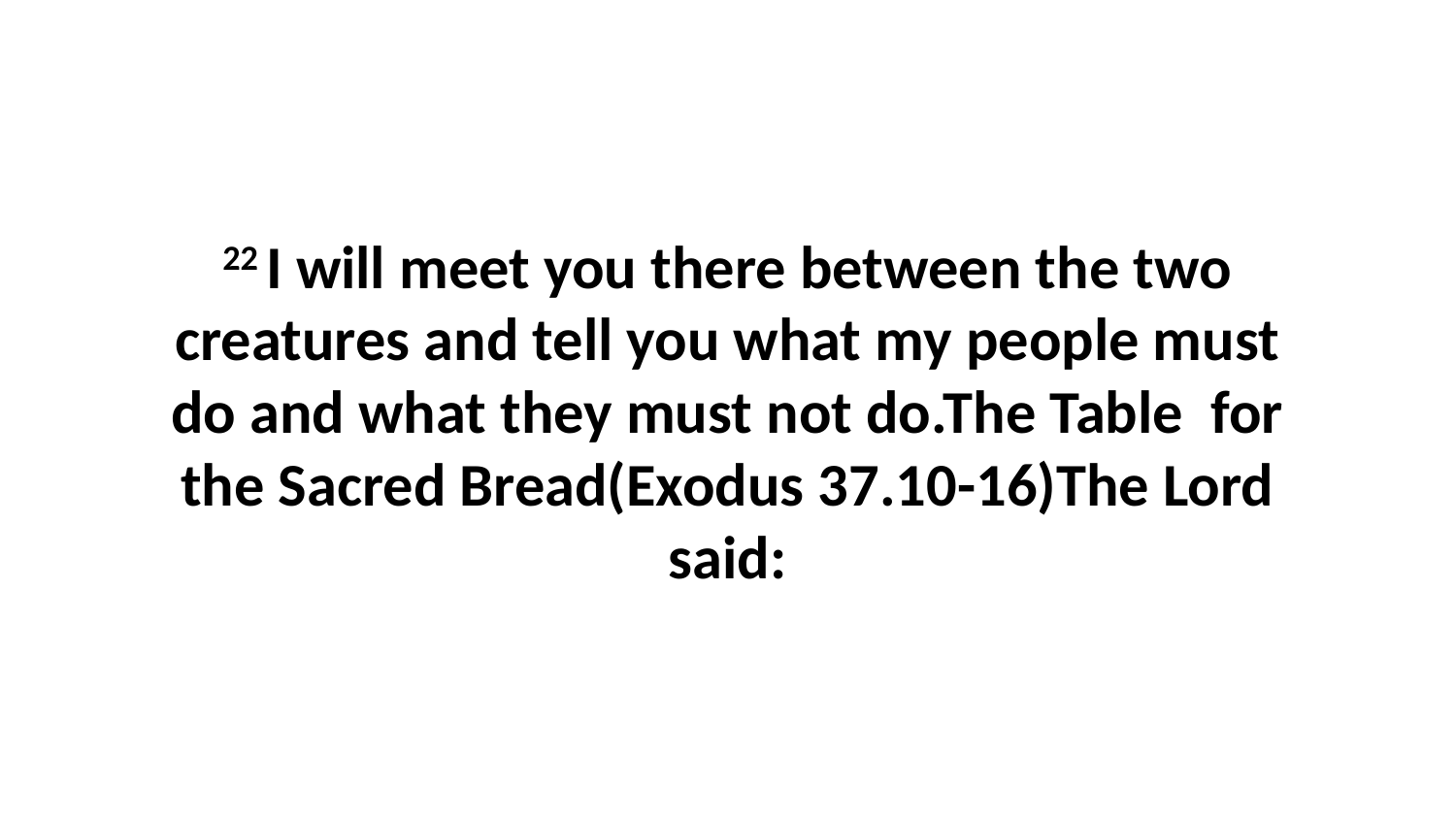

22 I will meet you there between the two creatures and tell you what my people must do and what they must not do.The Table  for the Sacred Bread(Exodus 37.10-16)The Lord said: